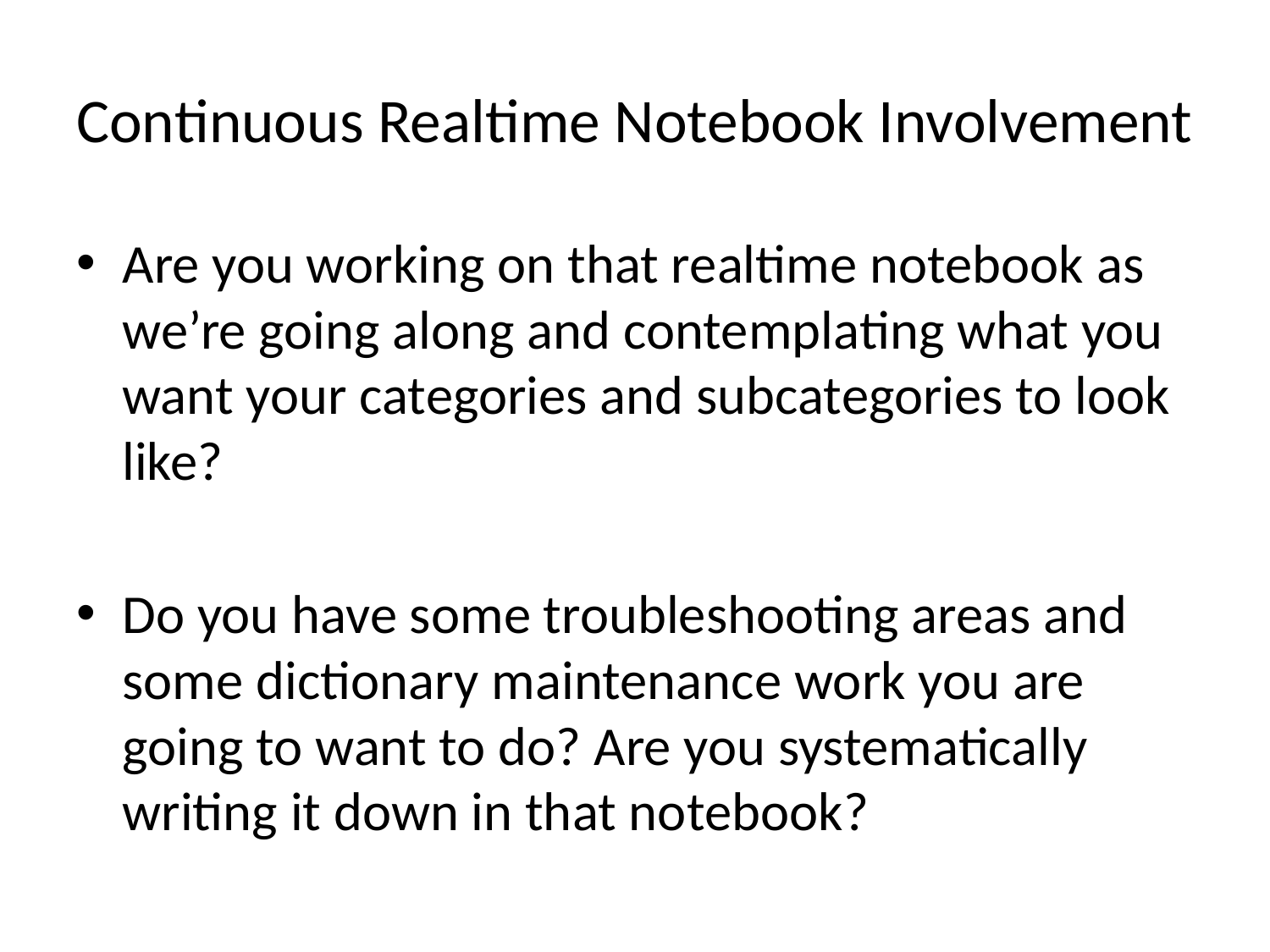

# Continuous Realtime Notebook Involvement
Are you working on that realtime notebook as we’re going along and contemplating what you want your categories and subcategories to look like?

Do you have some troubleshooting areas and some dictionary maintenance work you are going to want to do? Are you systematically writing it down in that notebook?